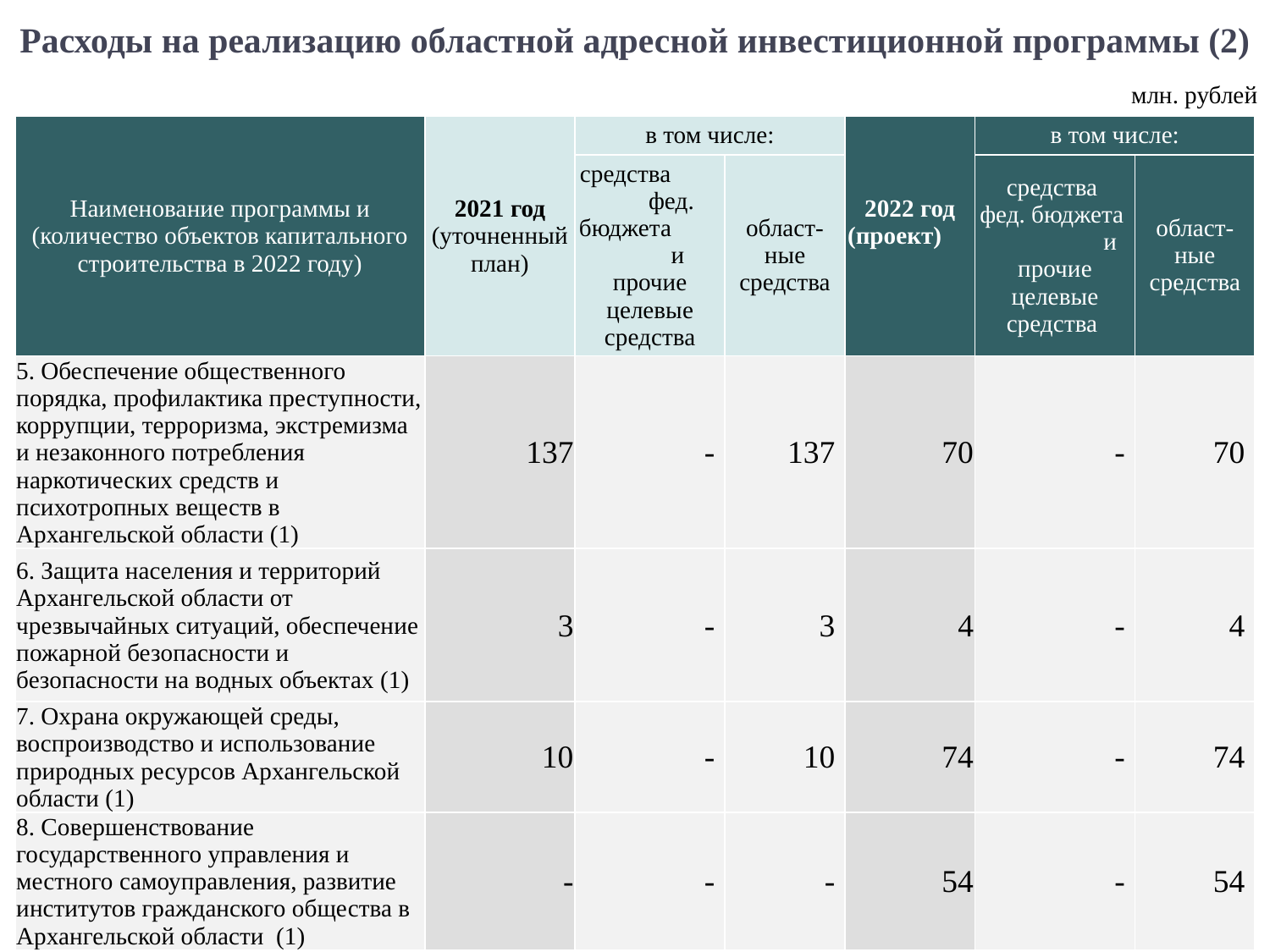

Расходы на реализацию областной адресной инвестиционной программы (2)

млн. рублей
14
| Наименование программы и (количество объектов капитального строительства в 2022 году) | 2021 год (уточненный план) | в том числе: |  | 2022 год (проект) | в том числе: |  |
| --- | --- | --- | --- | --- | --- | --- |
|  |  | средства фед. бюджета и прочие целевые средства | област-ные средства |  | средства фед. бюджета и прочие целевые средства | област-ные средства |
| 5. Обеспечение общественного порядка, профилактика преступности, коррупции, терроризма, экстремизма и незаконного потребления наркотических средств и психотропных веществ в Архангельской области (1) | 137 | - | 137 | 70 | - | 70 |
| 6. Защита населения и территорий Архангельской области от чрезвычайных ситуаций, обеспечение пожарной безопасности и безопасности на водных объектах (1) | 3 | - | 3 | 4 | - | 4 |
| 7. Охрана окружающей среды, воспроизводство и использование природных ресурсов Архангельской области (1) | 10 | - | 10 | 74 | - | 74 |
| 8. Совершенствование государственного управления и местного самоуправления, развитие институтов гражданского общества в Архангельской области (1) | - | - | - | 54 | - | 54 |